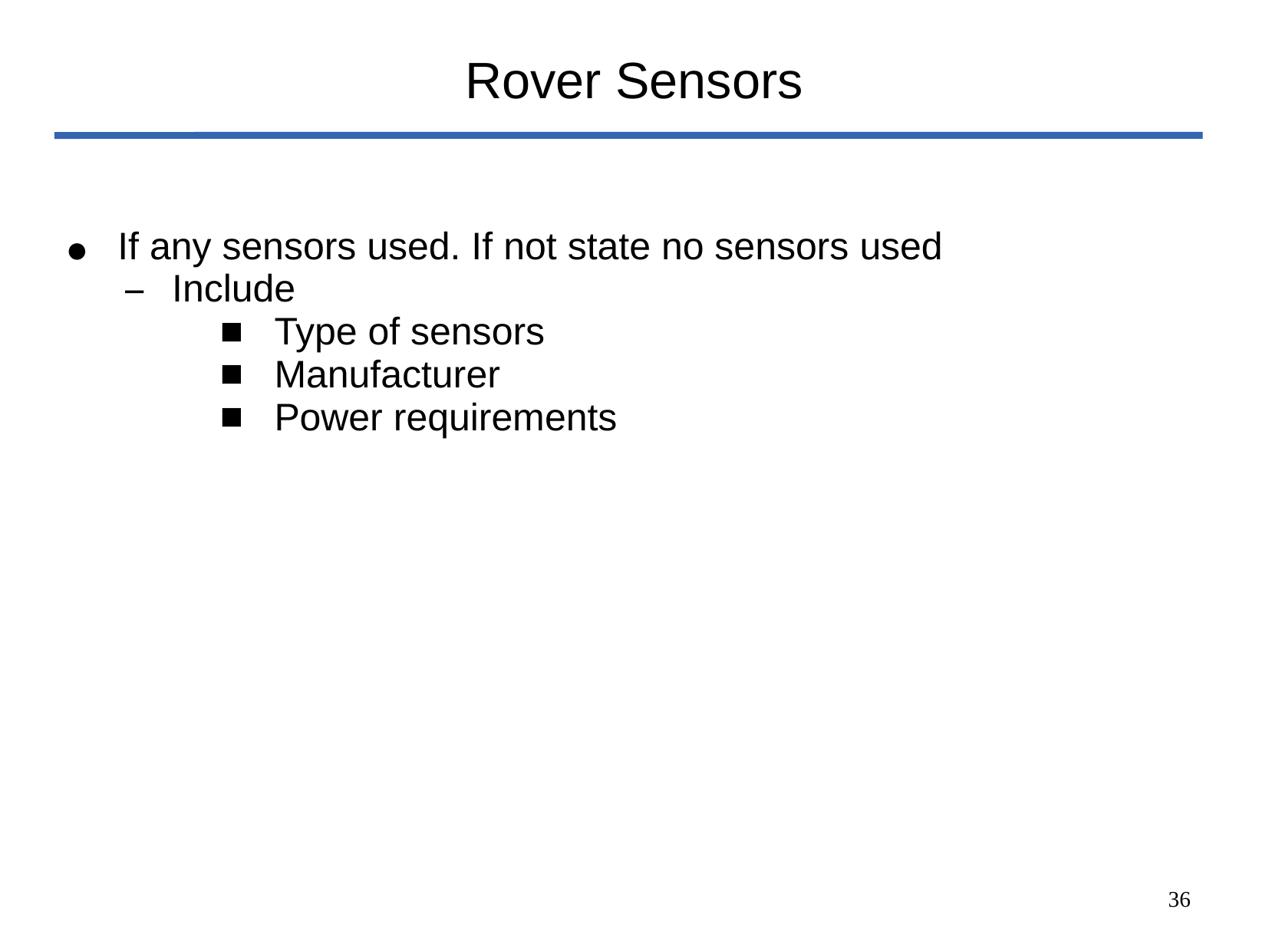

# Rover Sensors
If any sensors used. If not state no sensors used
Include
Type of sensors
Manufacturer
Power requirements

36